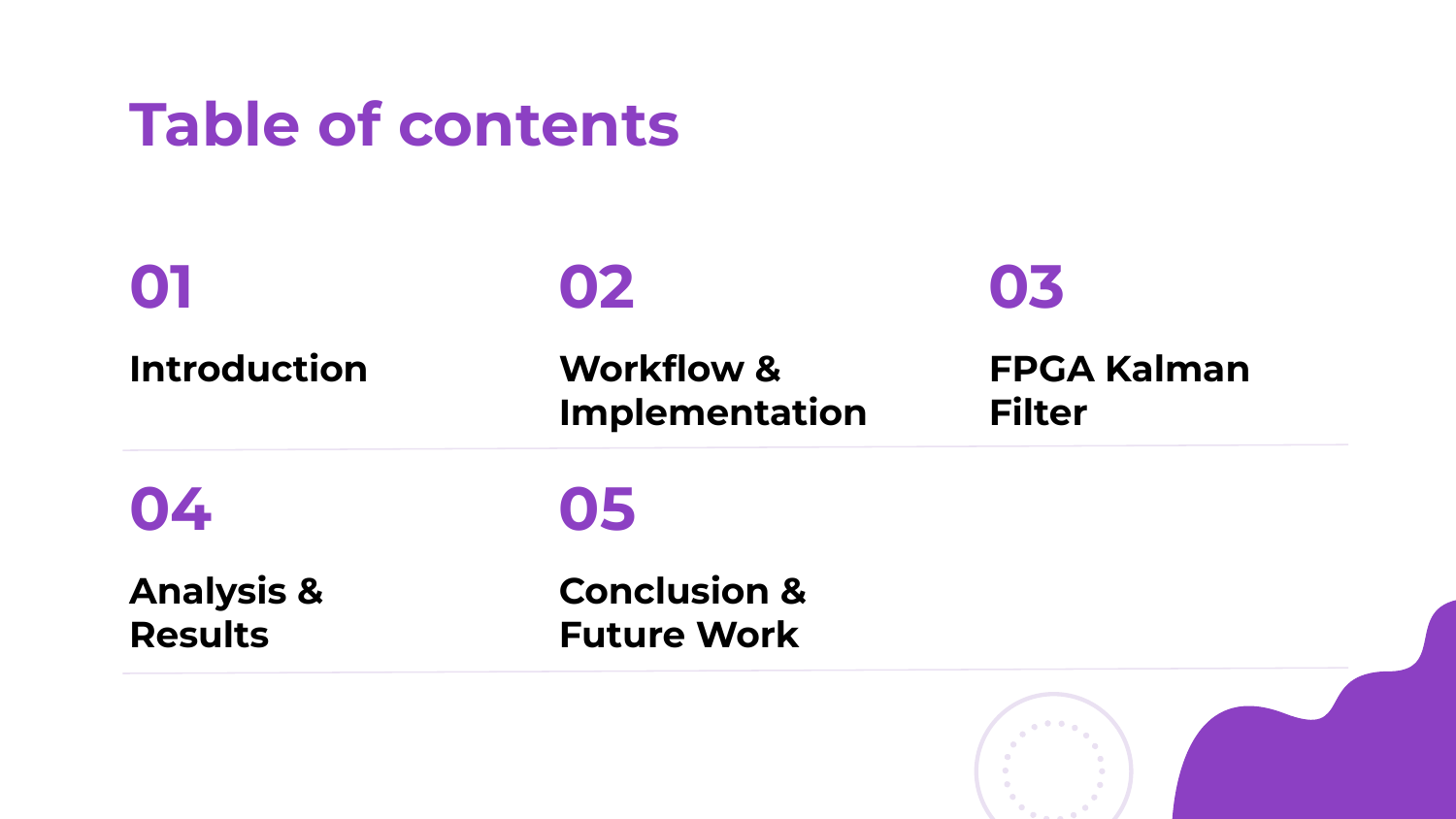

# Table of contents
01
02
03
Introduction
Workflow & Implementation
FPGA Kalman Filter
04
05
Analysis & Results
Conclusion & Future Work